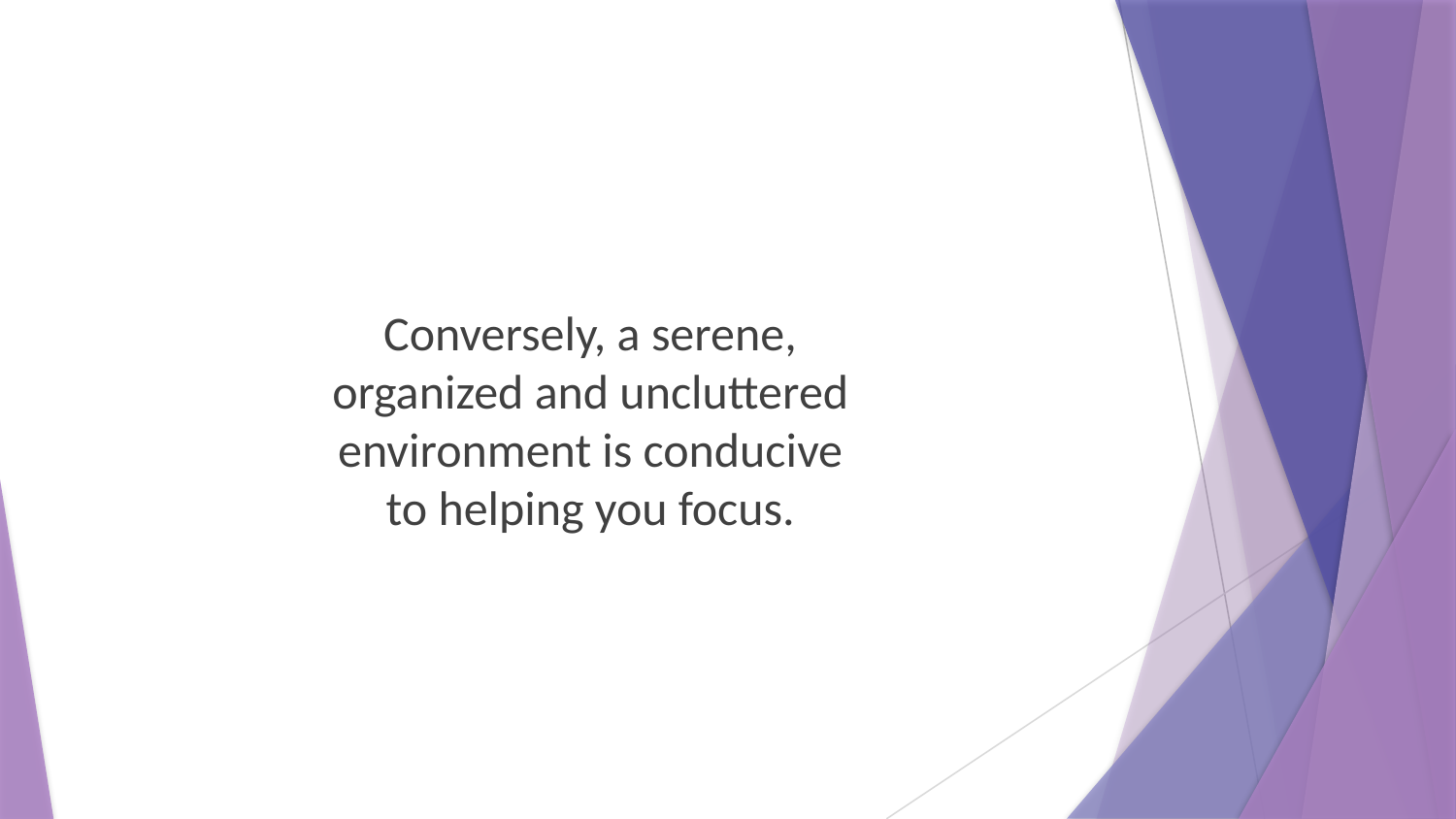

Conversely, a serene, organized and uncluttered environment is conducive to helping you focus.